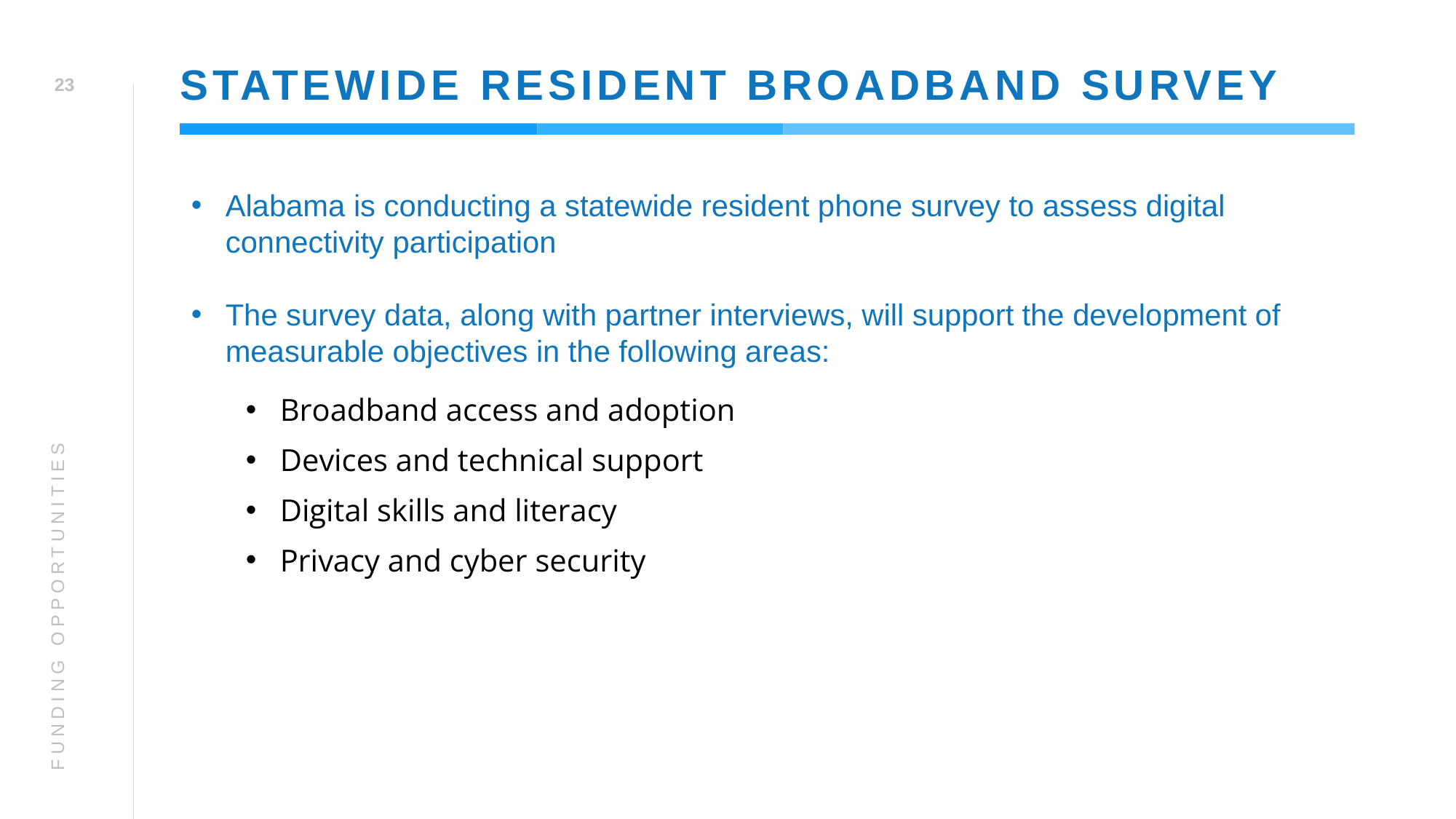

# STATEWIDE RESIDENT BROADBAND SURVEY
23
Alabama is conducting a statewide resident phone survey to assess digital connectivity participation
The survey data, along with partner interviews, will support the development of measurable objectives in the following areas:
Broadband access and adoption
Devices and technical support
Digital skills and literacy
Privacy and cyber security
FUNDING OPPORTUNITIES